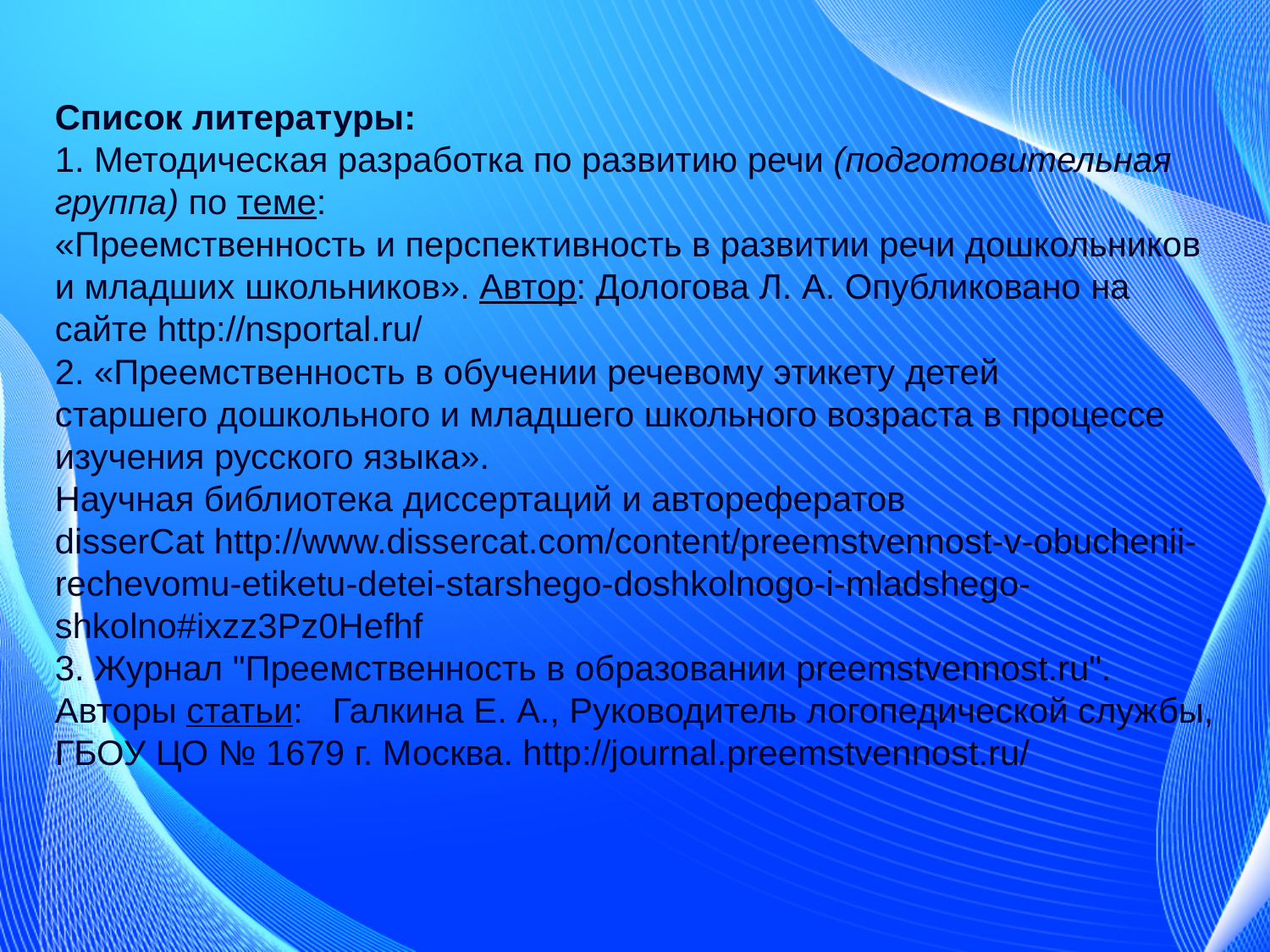

Список литературы:
1. Методическая разработка по развитию речи (подготовительная группа) по теме: 
«Преемственность и перспективность в развитии речи дошкольников и младших школьников». Автор: Дологова Л. А. Опубликовано на сайте http://nsportal.ru/
2. «Преемственность в обучении речевому этикету детей старшего дошкольного и младшего школьного возраста в процессе изучения русского языка».
Научная библиотека диссертаций и авторефератов disserCat http://www.dissercat.com/content/preemstvennost-v-obuchenii-rechevomu-etiketu-detei-starshego-doshkolnogo-i-mladshego-shkolno#ixzz3Pz0Hefhf
3. Журнал "Преемственность в образовании preemstvennost.ru". Авторы статьи:   Галкина Е. А., Руководитель логопедической службы, ГБОУ ЦО № 1679 г. Москва. http://journal.preemstvennost.ru/